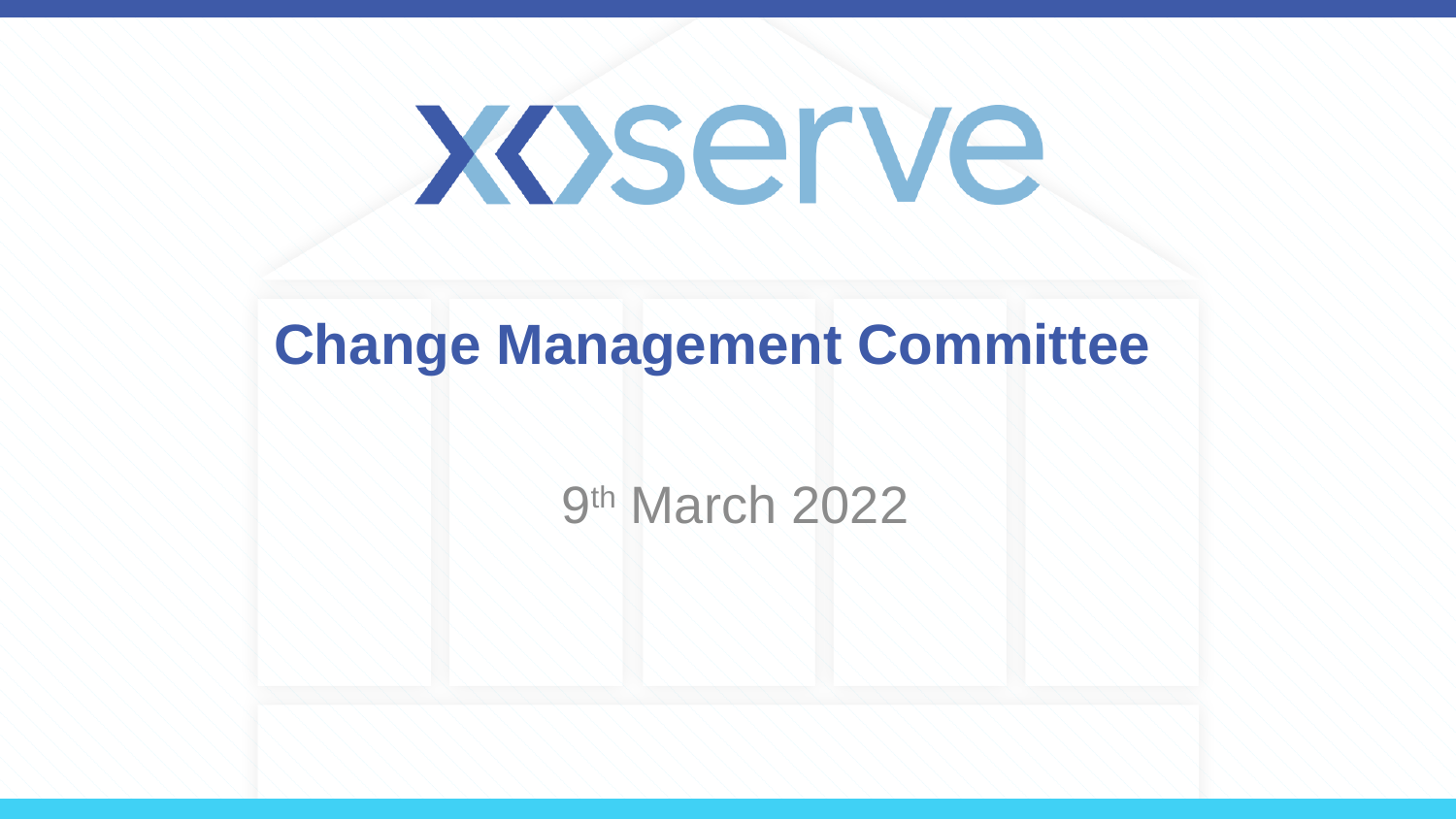

# Change Management Committee
 9th March 2022